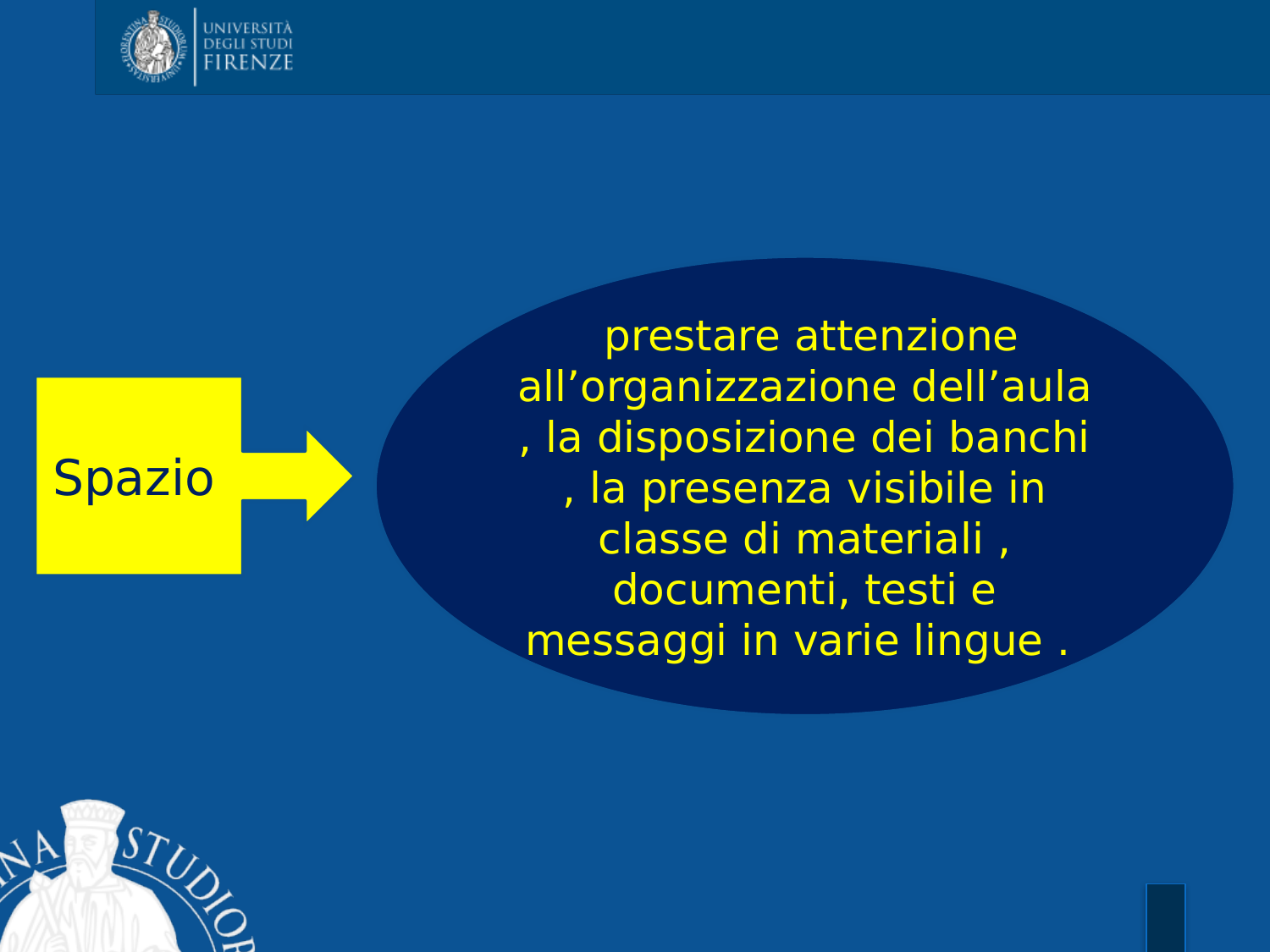

prestare attenzione all’organizzazione dell’aula , la disposizione dei banchi , la presenza visibile in classe di materiali , documenti, testi e messaggi in varie lingue .
Spazio